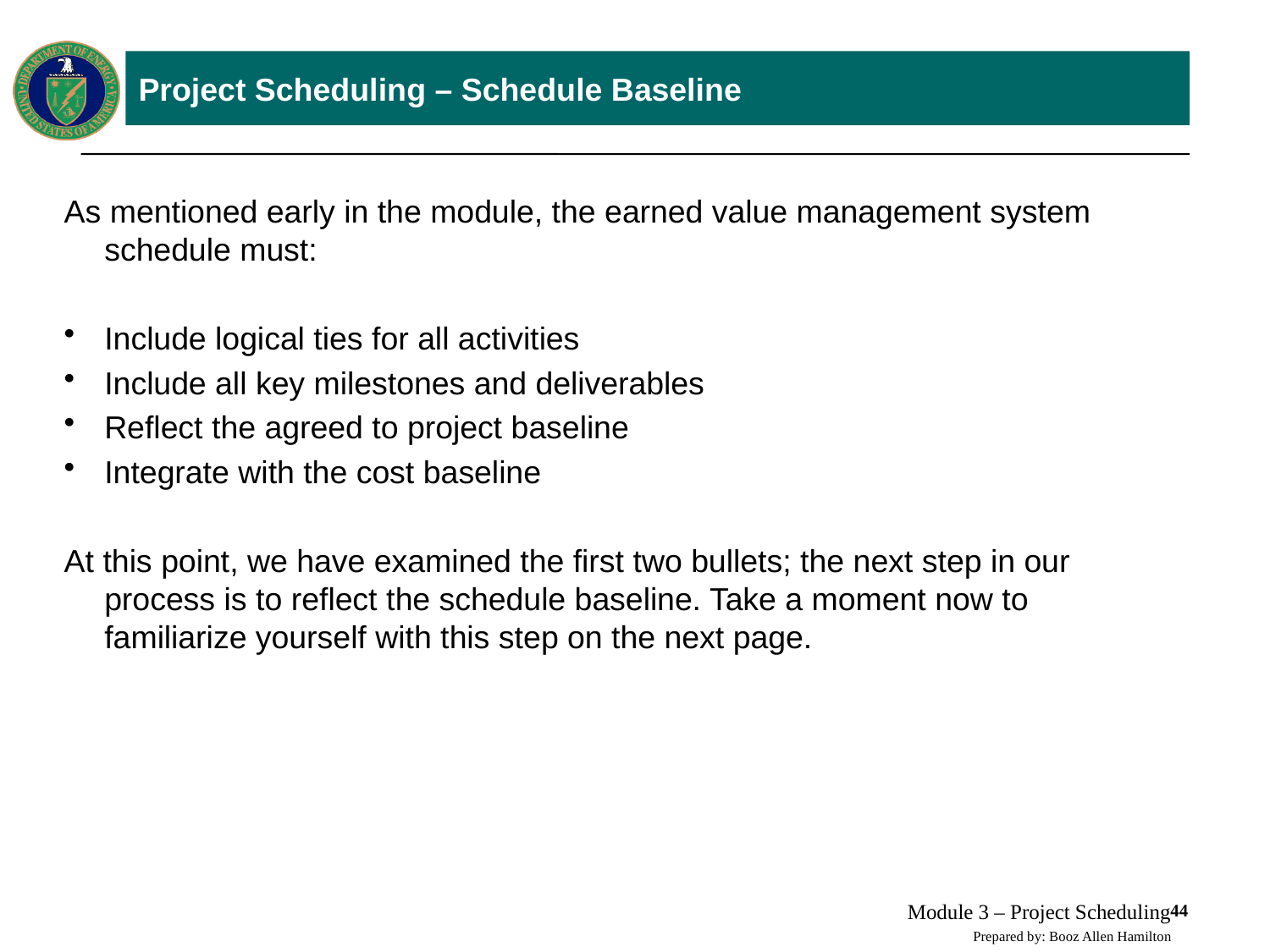

# Project Scheduling – Schedule Baseline
As mentioned early in the module, the earned value management system schedule must:

Include logical ties for all activities
Include all key milestones and deliverables
Reflect the agreed to project baseline
Integrate with the cost baseline

At this point, we have examined the first two bullets; the next step in our process is to reflect the schedule baseline. Take a moment now to familiarize yourself with this step on the next page.
Module 3 – Project Scheduling